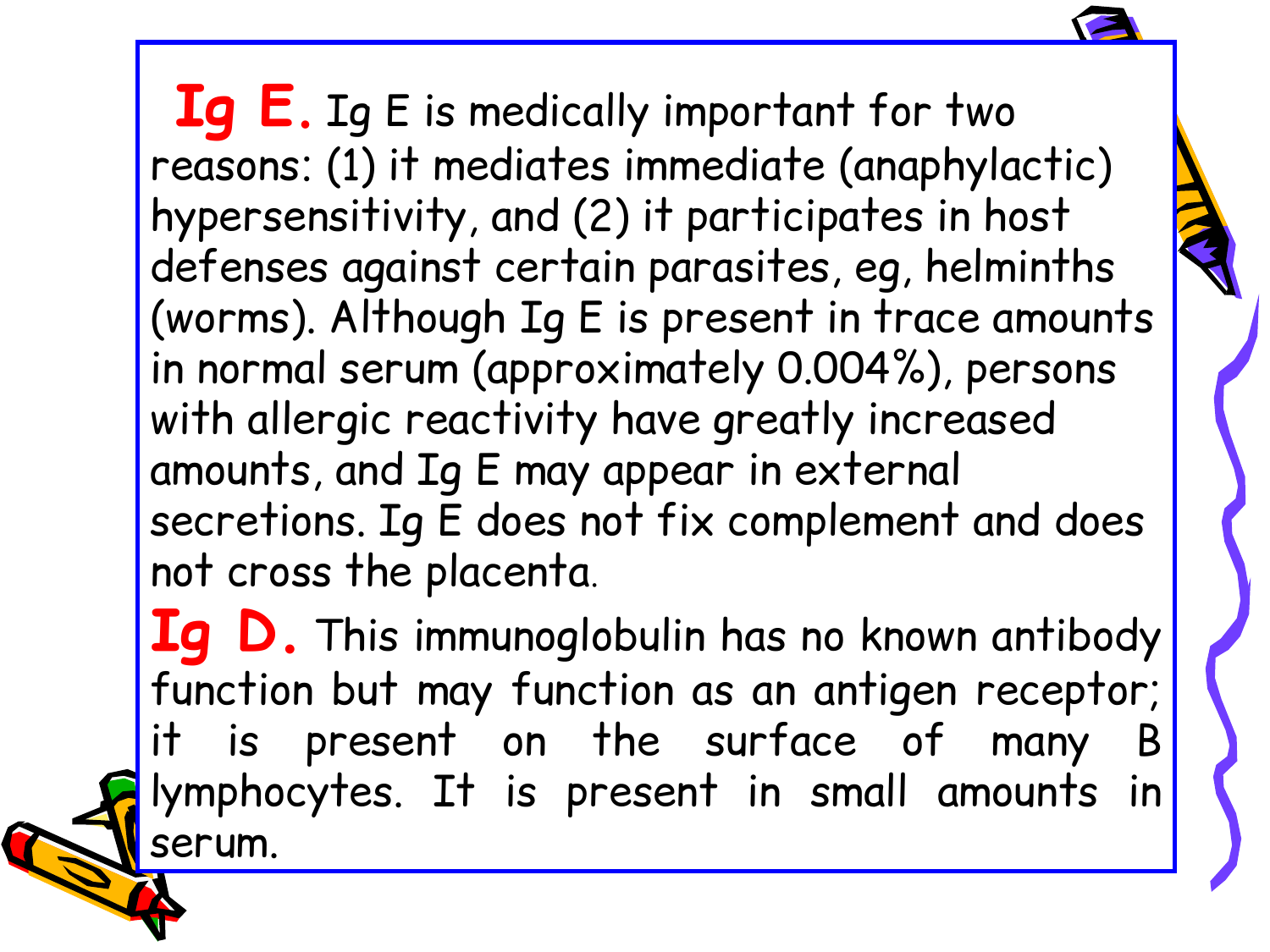

Ig E. Ig E is medically important for two reasons: (1) it mediates immediate (anaphylactic) hypersensitivity, and (2) it participates in host defenses against certain parasites, eg, helminths (worms). Although Ig E is present in trace amounts in normal serum (approximately 0.004%), persons with allergic reactivity have greatly increased amounts, and Ig E may appear in external secretions. Ig E does not fix complement and does not cross the placenta.
Ig D. This immunoglobulin has no known antibody function but may function as an antigen receptor; it is present on the surface of many B lymphocytes. It is present in small amounts in serum.